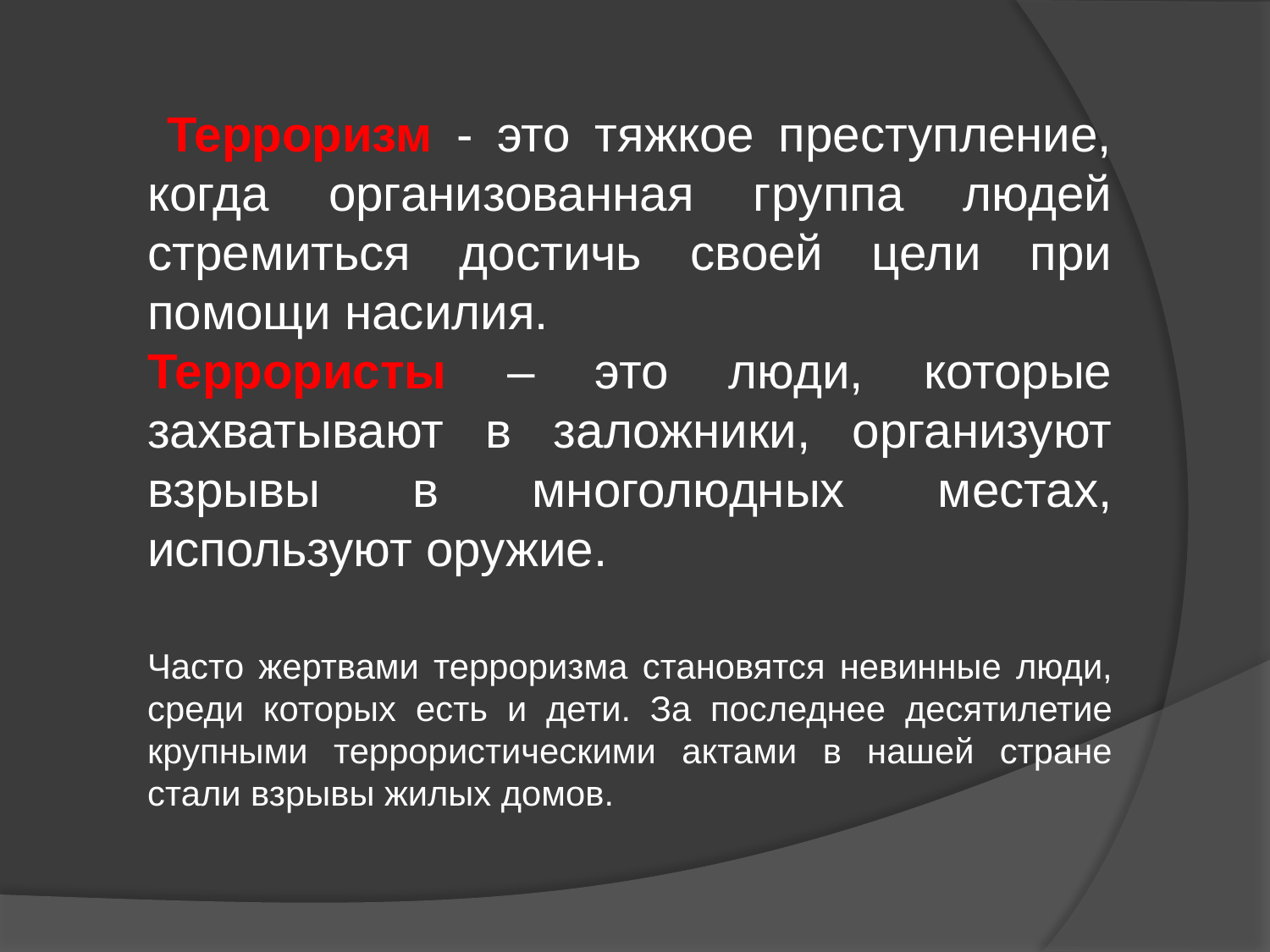

Терроризм - это тяжкое преступление, когда организованная группа людей стремиться достичь своей цели при помощи насилия.
Террористы – это люди, которые захватывают в заложники, организуют взрывы в многолюдных местах, используют оружие.

Часто жертвами терроризма становятся невинные люди, среди которых есть и дети. За последнее десятилетие крупными террористическими актами в нашей стране стали взрывы жилых домов.